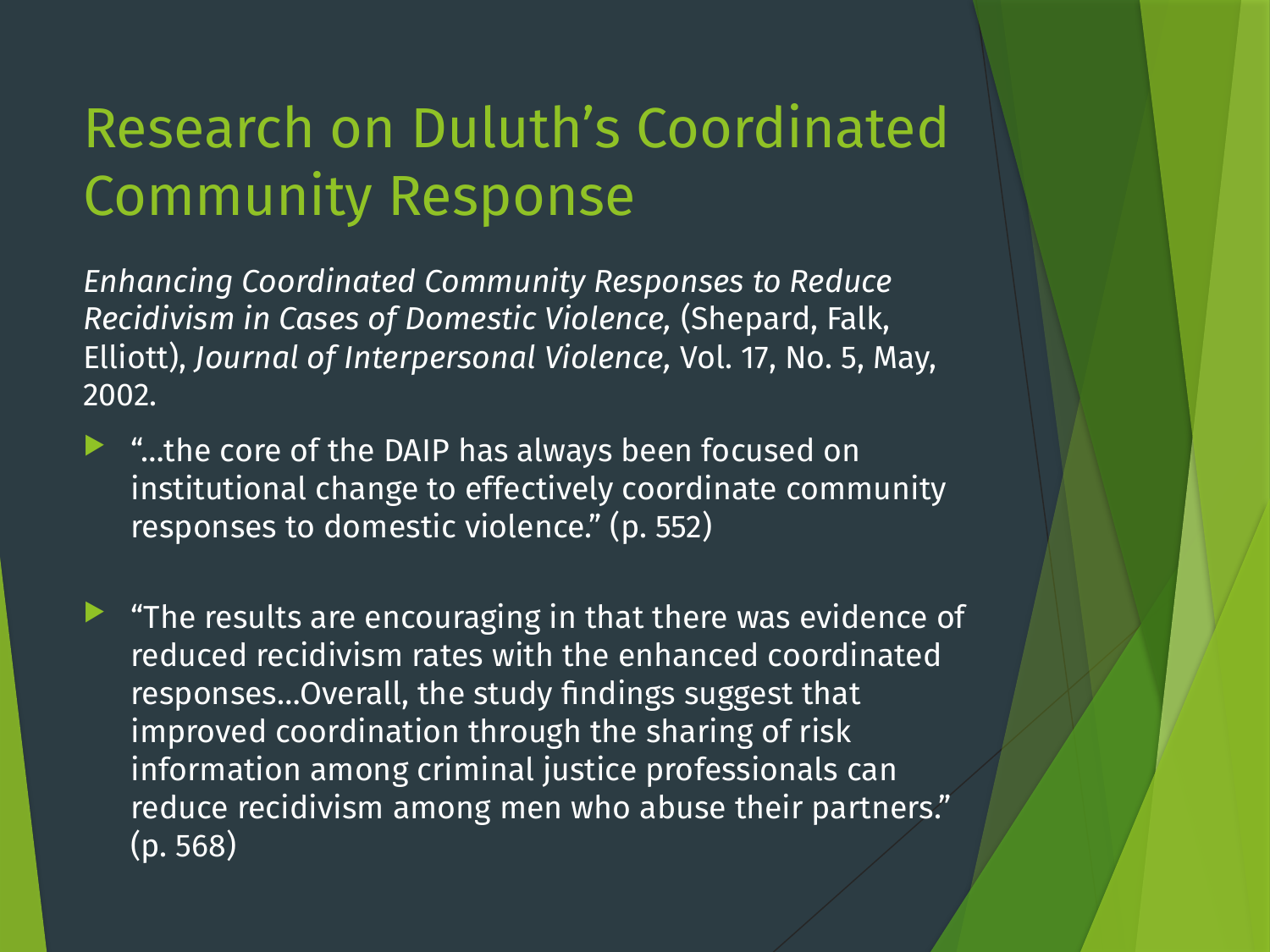

# Research on Duluth’s Coordinated Community Response
Enhancing Coordinated Community Responses to Reduce Recidivism in Cases of Domestic Violence, (Shepard, Falk, Elliott), Journal of Interpersonal Violence, Vol. 17, No. 5, May, 2002.
“…the core of the DAIP has always been focused on institutional change to effectively coordinate community responses to domestic violence.” (p. 552)

“The results are encouraging in that there was evidence of reduced recidivism rates with the enhanced coordinated responses…Overall, the study findings suggest that improved coordination through the sharing of risk information among criminal justice professionals can reduce recidivism among men who abuse their partners.”  (p. 568)